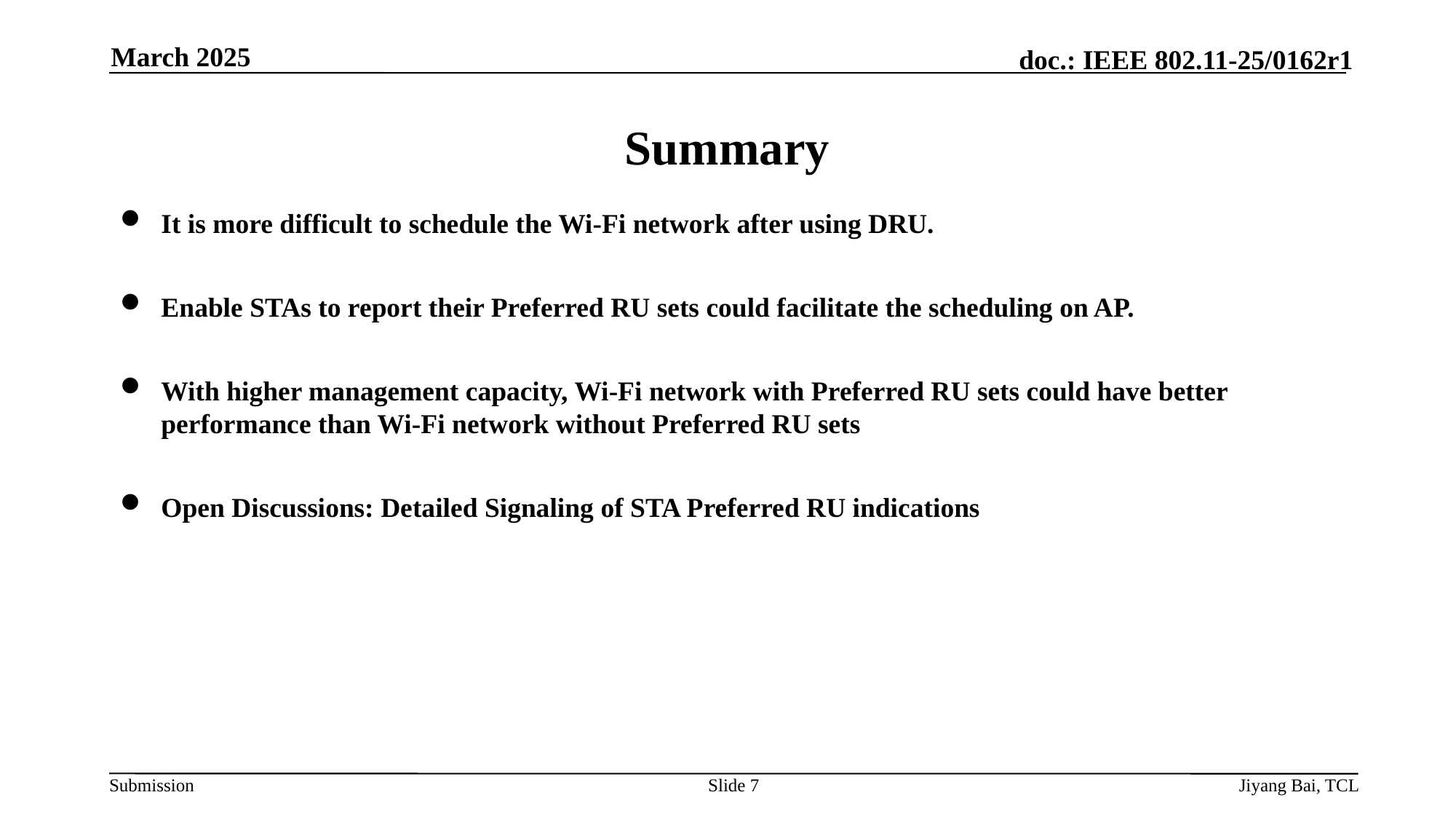

March 2025
# Summary
It is more difficult to schedule the Wi-Fi network after using DRU.

Enable STAs to report their Preferred RU sets could facilitate the scheduling on AP.

With higher management capacity, Wi-Fi network with Preferred RU sets could have better performance than Wi-Fi network without Preferred RU sets

Open Discussions: Detailed Signaling of STA Preferred RU indications
Slide 7
Jiyang Bai, TCL